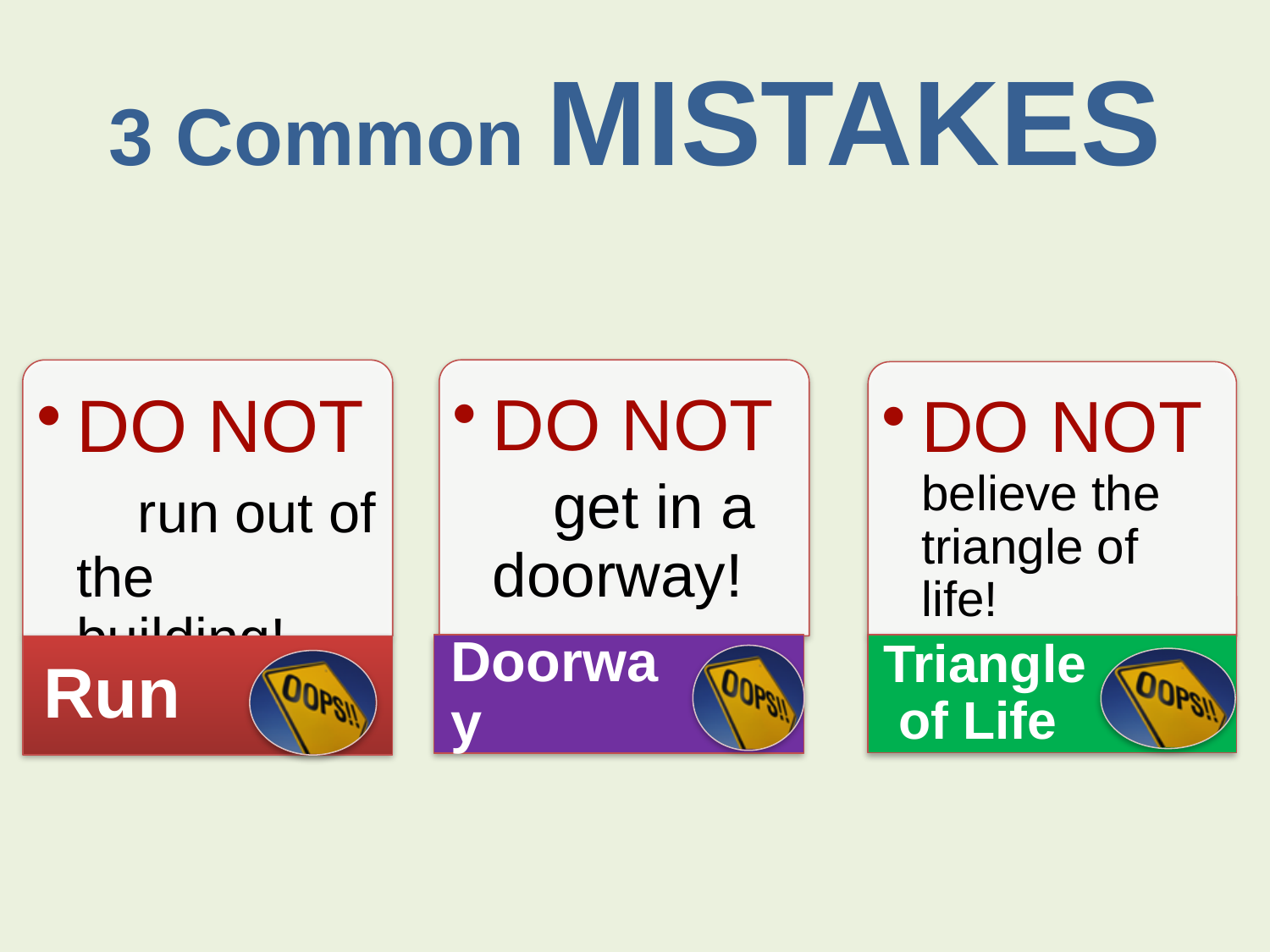

# 3 Common Mistakes
DO NOT believe the triangle of life!
Triangle    of Life
DO NOT    run out of the building!
Run
DO NOT     get in a doorway!
Doorway